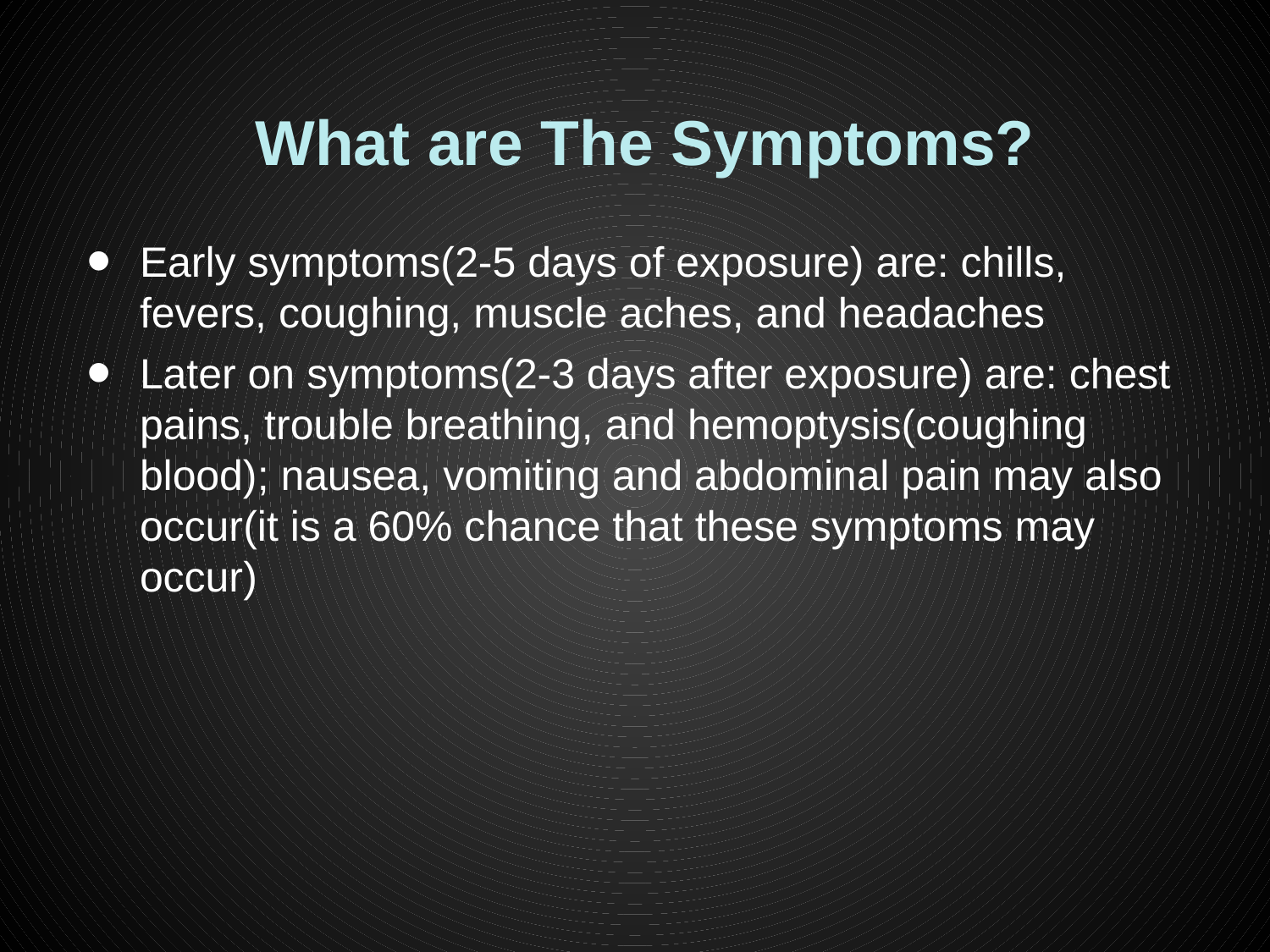

# What are The Symptoms?
Early symptoms(2-5 days of exposure) are: chills, fevers, coughing, muscle aches, and headaches
Later on symptoms(2-3 days after exposure) are: chest pains, trouble breathing, and hemoptysis(coughing blood); nausea, vomiting and abdominal pain may also occur(it is a 60% chance that these symptoms may occur)